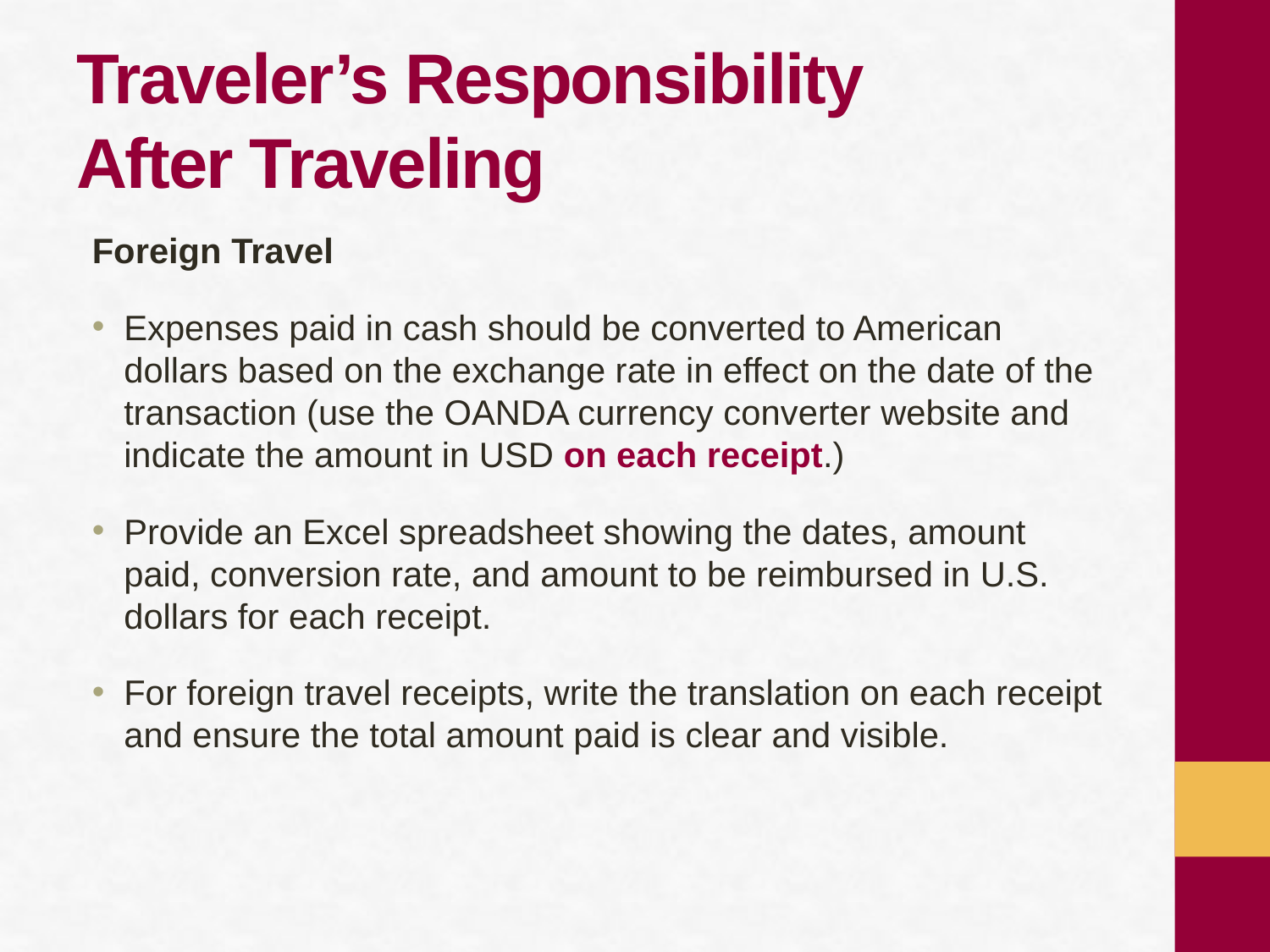

# Traveler’s Responsibility After Traveling
Foreign Travel

Expenses paid in cash should be converted to American dollars based on the exchange rate in effect on the date of the transaction (use the OANDA currency converter website and indicate the amount in USD on each receipt.)

Provide an Excel spreadsheet showing the dates, amount paid, conversion rate, and amount to be reimbursed in U.S. dollars for each receipt.

For foreign travel receipts, write the translation on each receipt and ensure the total amount paid is clear and visible.